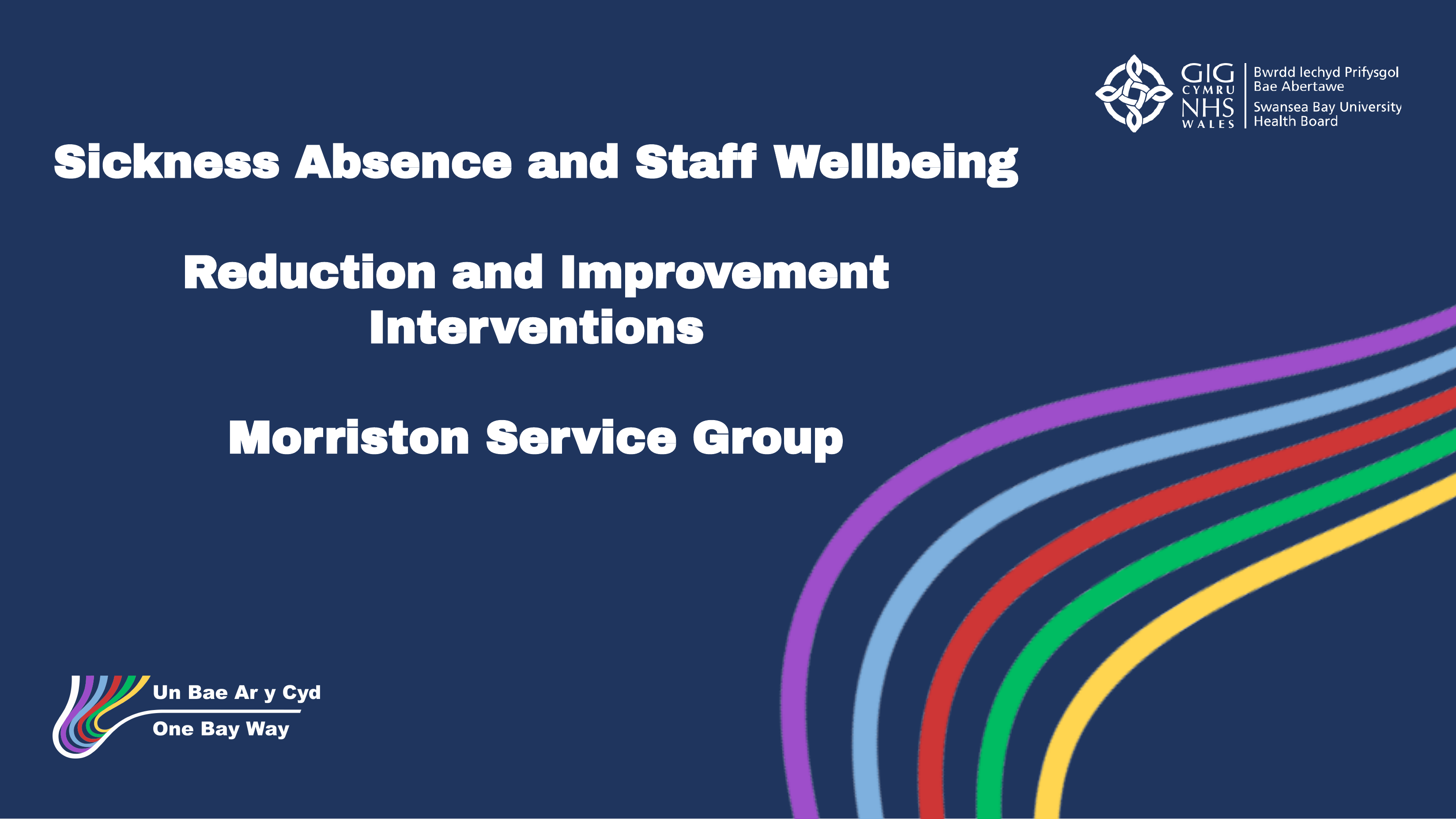

Sickness Absence and Staff Wellbeing

Reduction and Improvement Interventions

Morriston Service Group